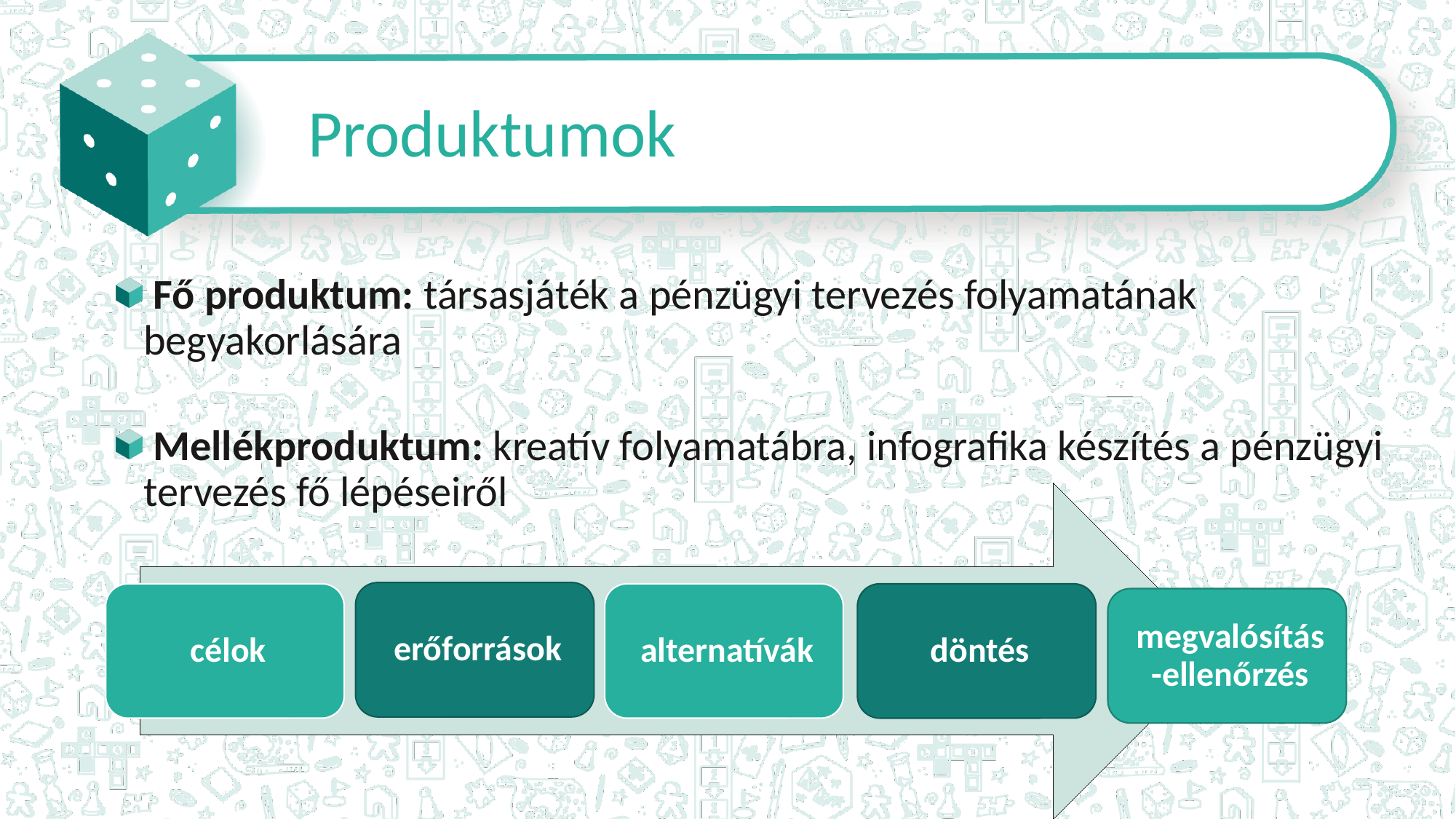

# Produktumok
 Fő produktum: társasjáték a pénzügyi tervezés folyamatának begyakorlására

 Mellékproduktum: kreatív folyamatábra, infografika készítés a pénzügyi tervezés fő lépéseiről
célok
erőforrások
alternatívák
döntés
megvalósítás-ellenőrzés